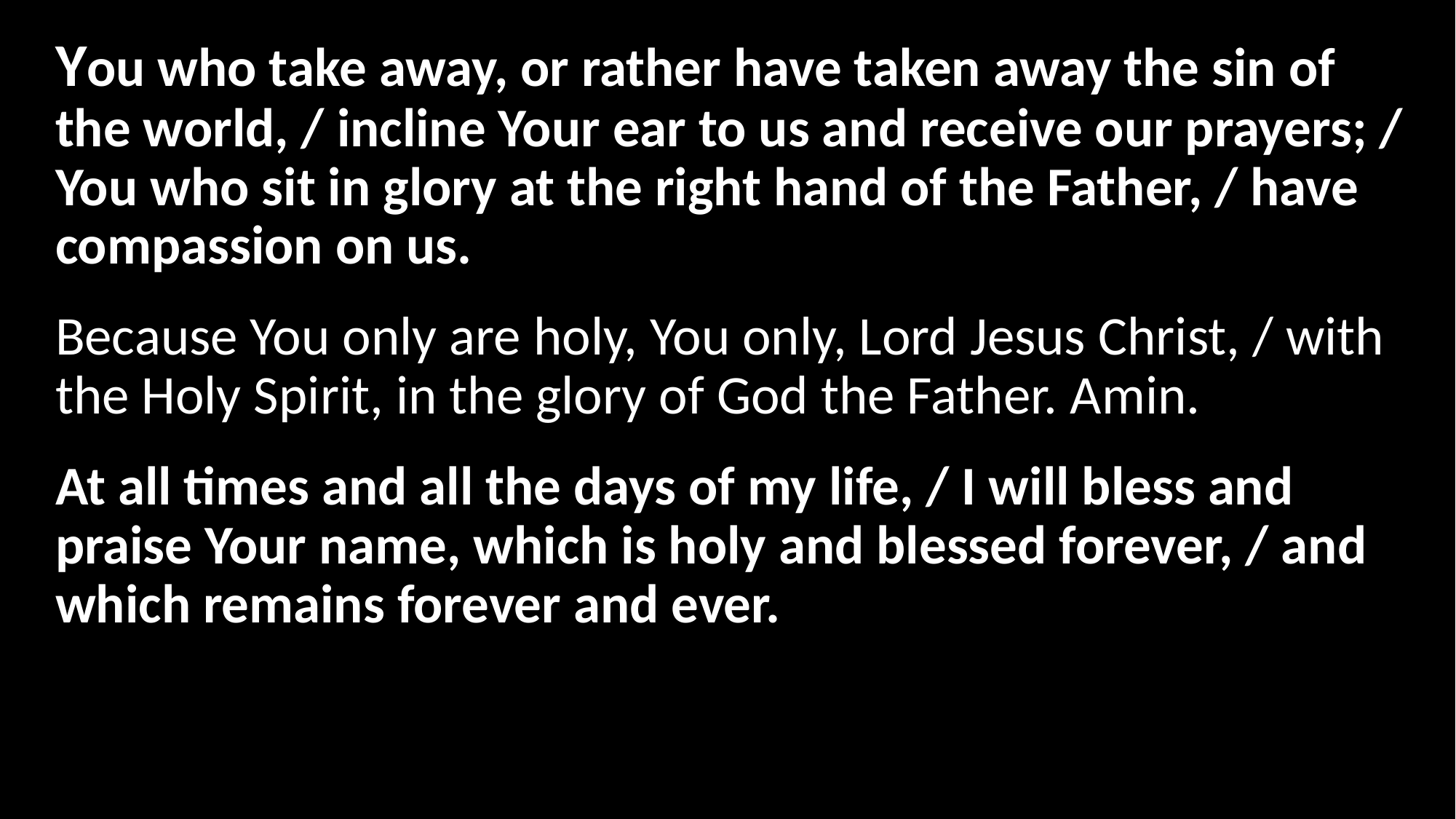

You who take away, or rather have taken away the sin of the world, / incline Your ear to us and receive our prayers; / You who sit in glory at the right hand of the Father, / have compassion on us.

Because You only are holy, You only, Lord Jesus Christ, / with the Holy Spirit, in the glory of God the Father. Amin.

At all times and all the days of my life, / I will bless and praise Your name, which is holy and blessed forever, / and which remains forever and ever.